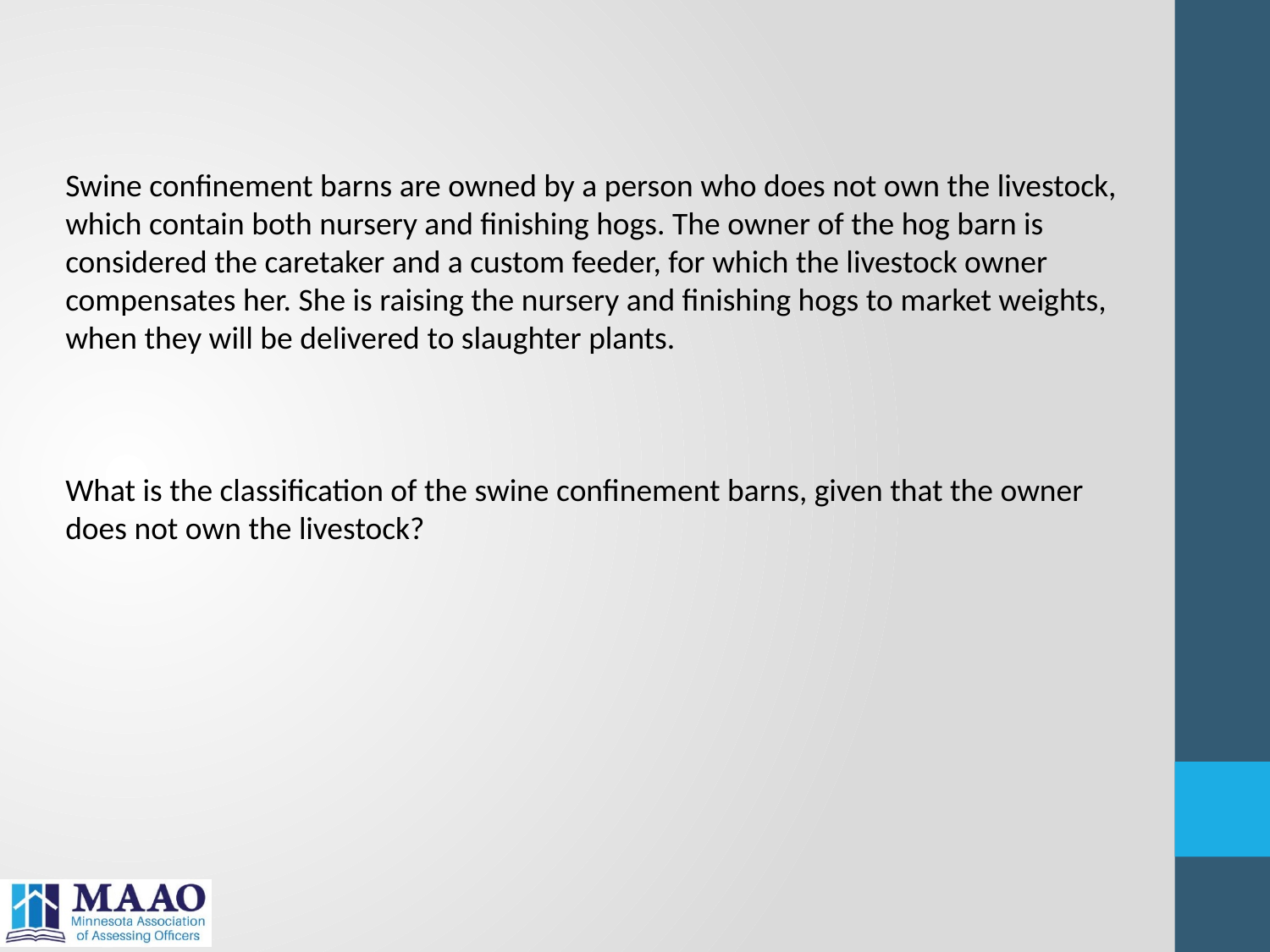

Swine confinement barns are owned by a person who does not own the livestock, which contain both nursery and finishing hogs. The owner of the hog barn is considered the caretaker and a custom feeder, for which the livestock owner compensates her. She is raising the nursery and finishing hogs to market weights, when they will be delivered to slaughter plants.

What is the classification of the swine confinement barns, given that the owner does not own the livestock?